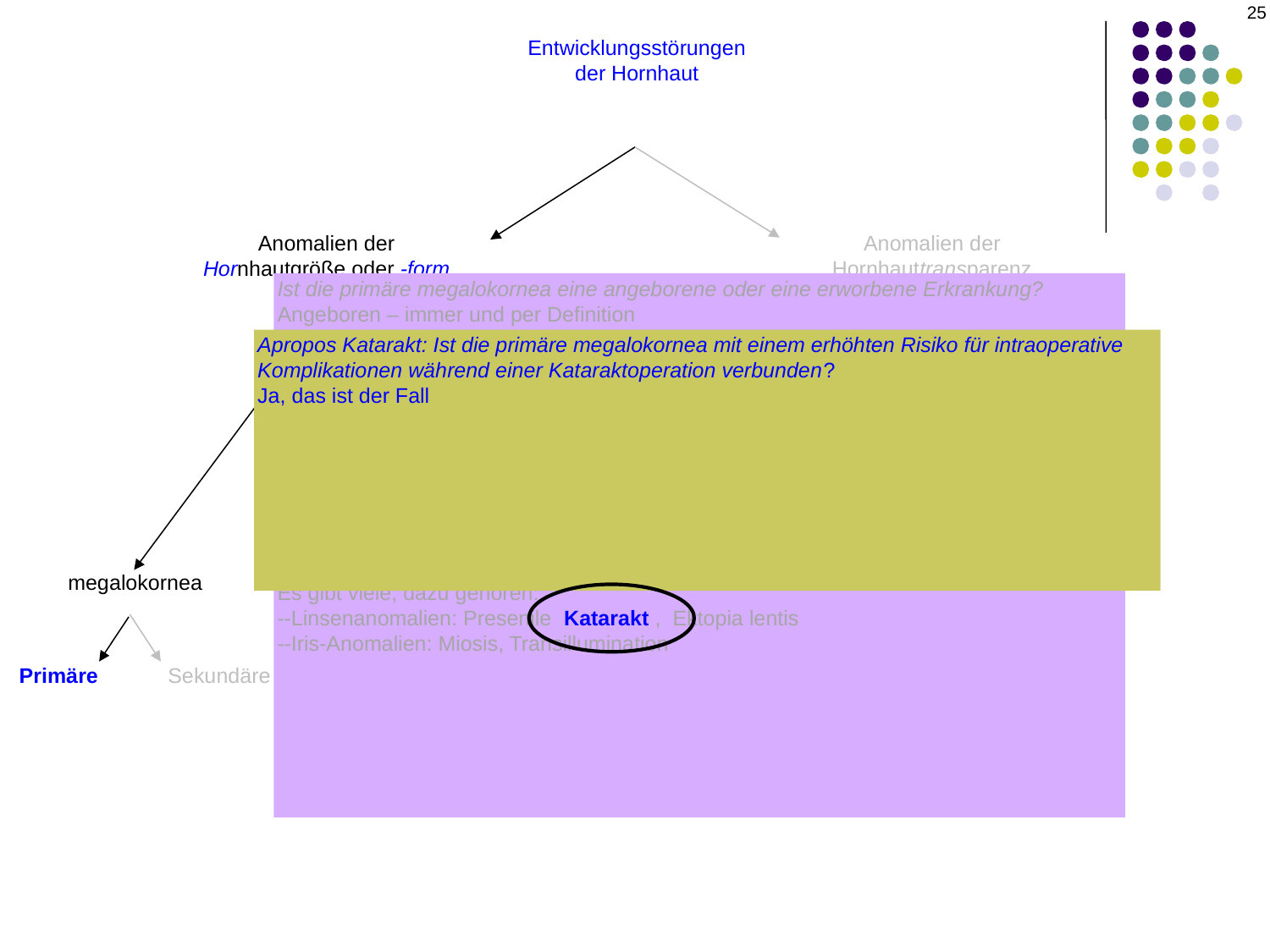

25
Entwicklungsstörungen
der Hornhaut
Anomalien der
Hornhautgröße oder -form
Anomalien der
Hornhauttransparenz
Ist die primäre megalokornea eine angeborene oder eine erworbene Erkrankung?
Angeboren – immer und per Definition

Tritt sie in der Regel einseitig oder beidseitig auf?
Beidseitig – immer und per Definition

Handelt es sich um eine vererbte Erkrankung? Wenn ja, auf welche Weise wird sie vererbt?
Ja; sie ist X-chromosomal-rezessiv (tritt also häufiger bei Männern auf)

Mit welchen anderen Augenanomalien ist sie assoziiert?
Es gibt viele; dazu gehören:
--Linsenanomalien: Presenile  Katarakt ,  Ektopia lentis
--Iris-Anomalien: Miosis, Transillumination

Es kann mit systemischen Erkrankungen assoziiert sein. Welche?
Es gibt viele; dazu gehören:
--Down-Syndrom
--Marfan-Syndrom
--Alport-Syndrom
Apropos Katarakt: Ist die primäre megalokornea mit einem erhöhten Risiko für intraoperative Komplikationen während einer Kataraktoperation verbunden?
Ja, das ist der Fall

Was ist es an Augen mit megalokornea, das sie für Komplikationen prädisponiert? (Hinweis: Es handelt sich nicht um ein Hornhautproblem)
Diese Augen können eine „mangelhafte Zonulaintegrität“ aufweisen, mit allen damit verbundenen intraoperativen Problemen. (Übrigens stammt das Zitat aus dem BCSC-Buch über die Hornhaut, in dem diese Tatsache als „Highlight“ bezeichnet wird. Der Punkt ist: Betrachten Sie es als auswendig lernenswert.)
Cornea plana
Mikrokornea
megalokornea

Primäre
Sekundäre